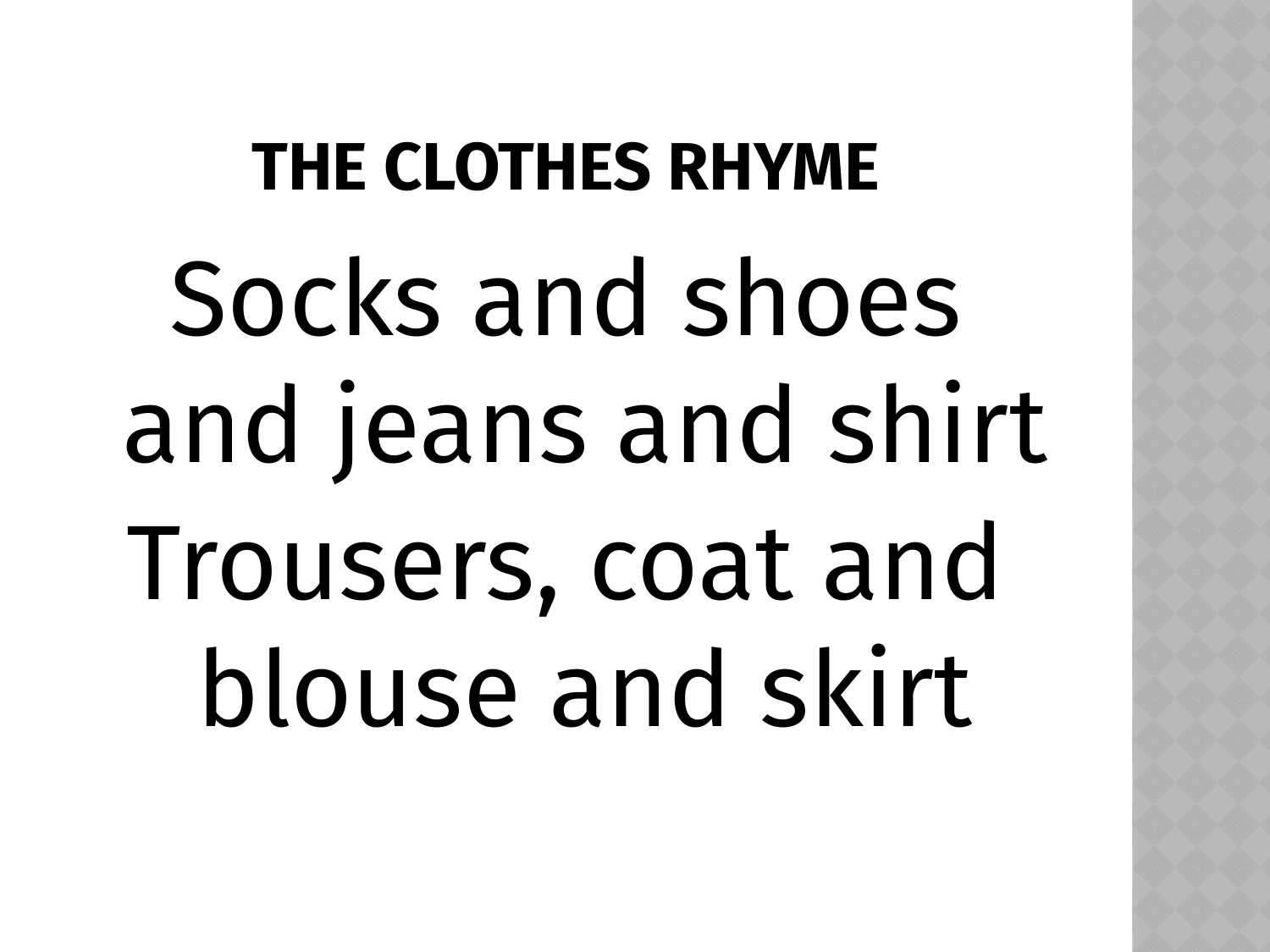

# The clothes rhyme
Socks and shoes and jeans and shirt
Trousers, coat and blouse and skirt